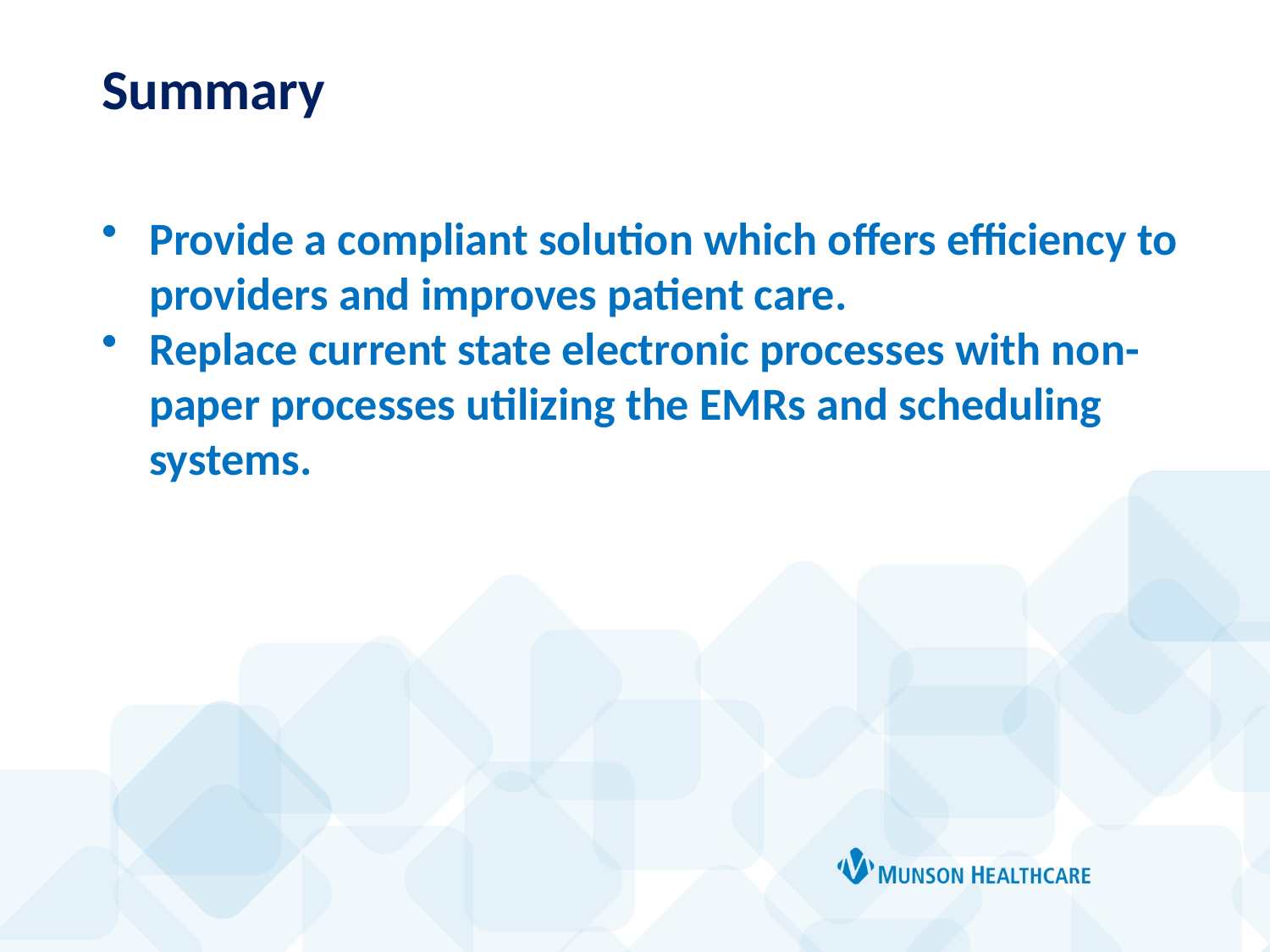

# Summary
Provide a compliant solution which offers efficiency to providers and improves patient care.
Replace current state electronic processes with non-paper processes utilizing the EMRs and scheduling systems.